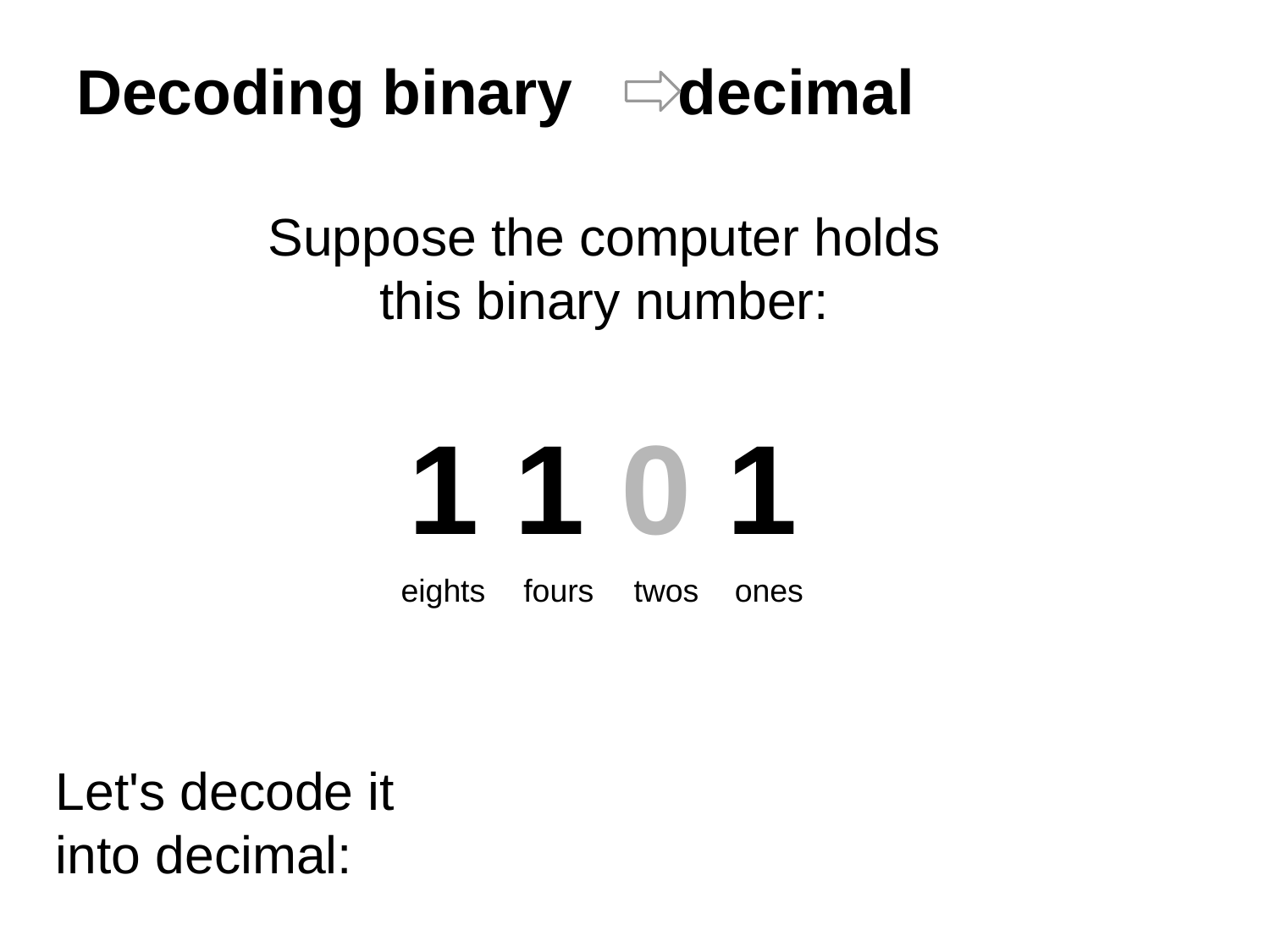

# Decoding binary      decimal

Suppose the computer holds this binary number:

1 1 0 1
eights
fours
twos
ones
Let's decode it into decimal: